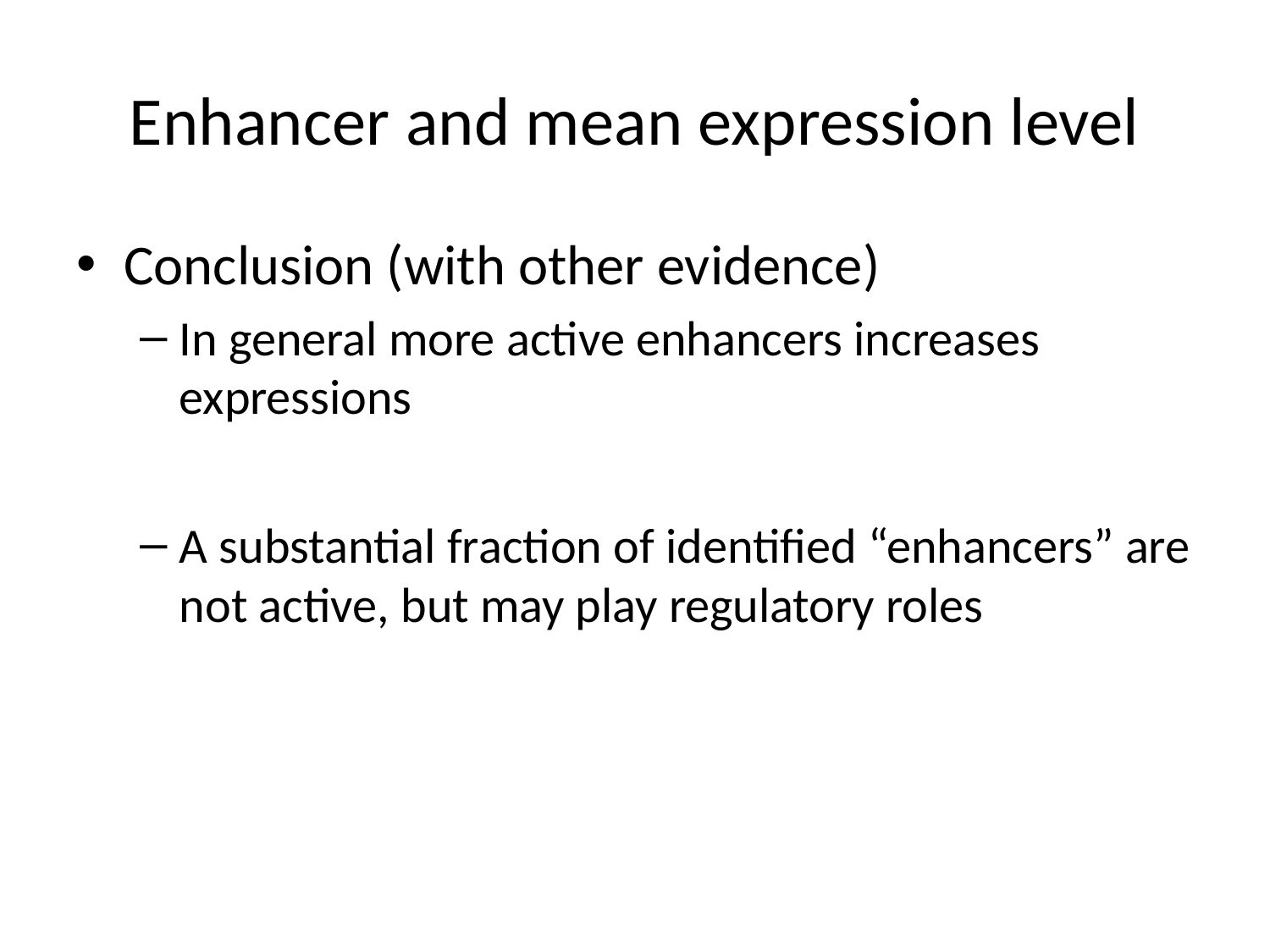

# Enhancer and mean expression level
Conclusion (with other evidence)
In general more active enhancers increases expressions

A substantial fraction of identified “enhancers” are not active, but may play regulatory roles